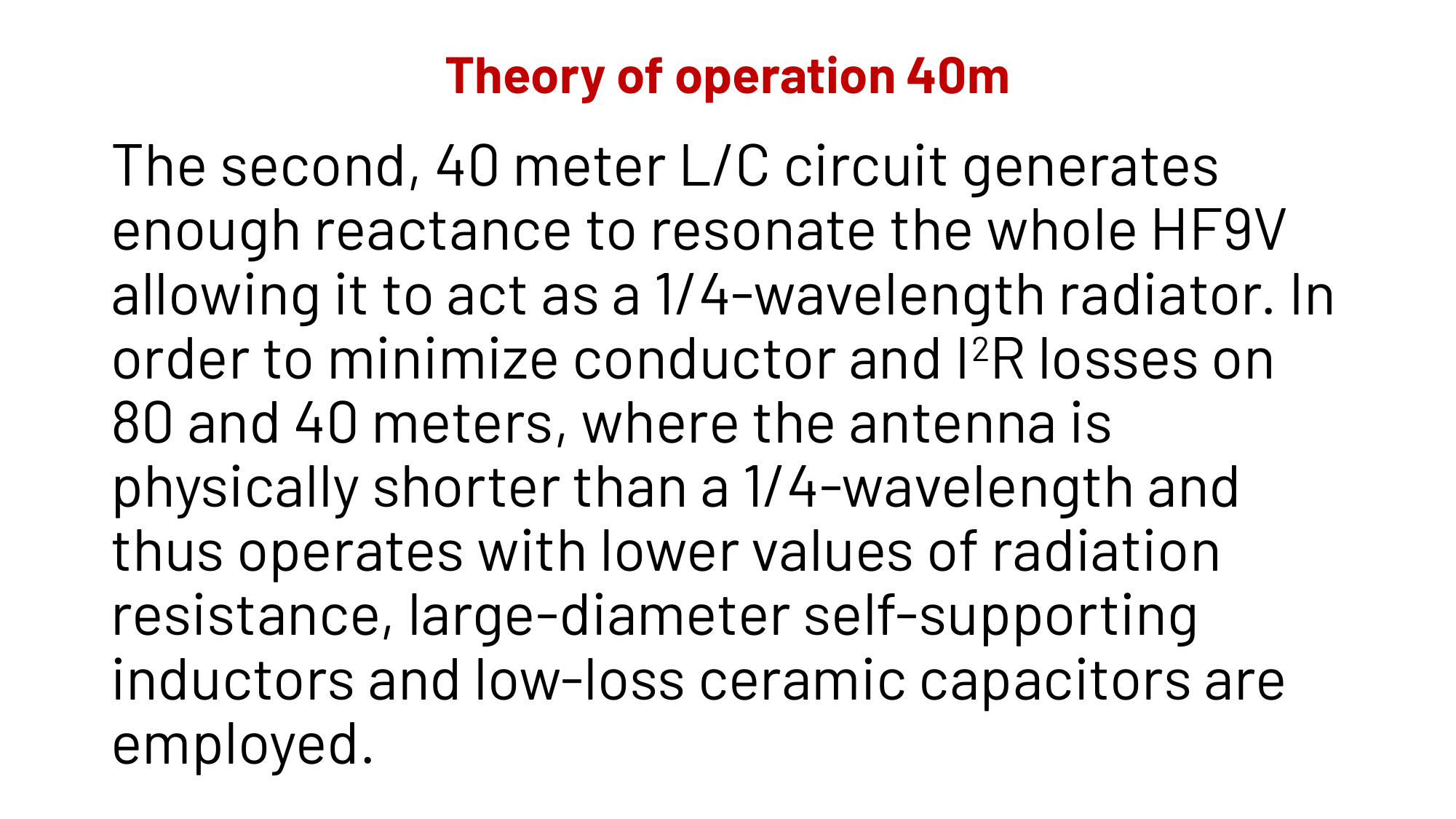

# Theory of operation 40m
The second, 40 meter L/C circuit generates enough reactance to resonate the whole HF9V allowing it to act as a 1/4-wavelength radiator. In order to minimize conductor and I2R losses on 80 and 40 meters, where the antenna is physically shorter than a 1/4-wavelength and thus operates with lower values of radiation resistance, large-diameter self-supporting inductors and low-loss ceramic capacitors are employed.